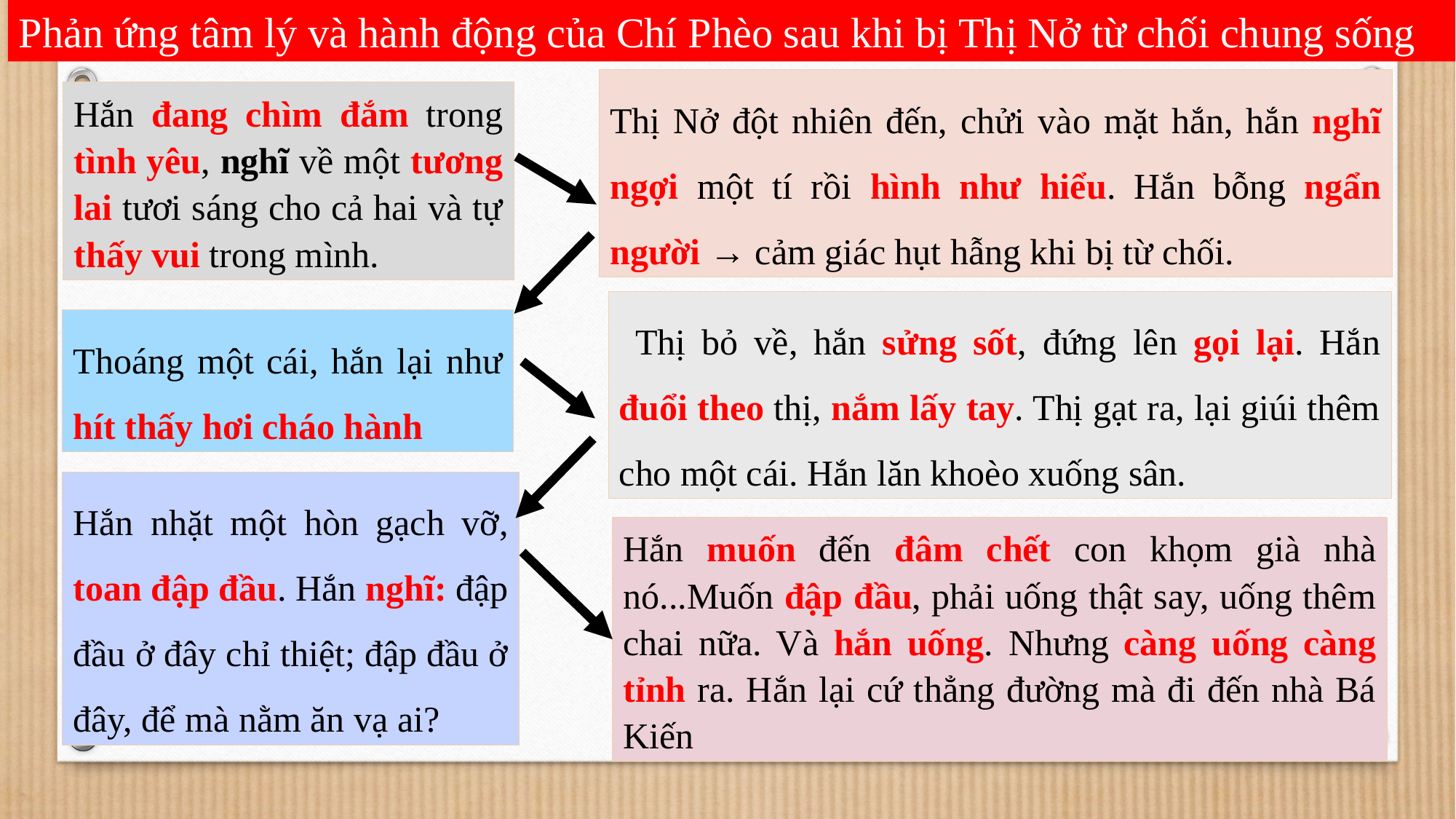

Phản ứng tâm lý và hành động của Chí Phèo sau khi bị Thị Nở từ chối chung sống
Thị Nở đột nhiên đến, chửi vào mặt hắn, hắn nghĩ ngợi một tí rồi hình như hiểu. Hắn bỗng ngẩn người → cảm giác hụt hẫng khi bị từ chối.
Hắn đang chìm đắm trong tình yêu, nghĩ về một tương lai tươi sáng cho cả hai và tự thấy vui trong mình.
 Thị bỏ về, hắn sửng sốt, đứng lên gọi lại. Hắn đuổi theo thị, nắm lấy tay. Thị gạt ra, lại giúi thêm cho một cái. Hắn lăn khoèo xuống sân.
Thoáng một cái, hắn lại như hít thấy hơi cháo hành
Hắn nhặt một hòn gạch vỡ, toan đập đầu. Hắn nghĩ: đập đầu ở đây chỉ thiệt; đập đầu ở đây, để mà nằm ăn vạ ai?
Hắn muốn đến đâm chết con khọm già nhà nó...Muốn đập đầu, phải uống thật say, uống thêm chai nữa. Và hắn uống. Nhưng càng uống càng tỉnh ra. Hắn lại cứ thẳng đường mà đi đến nhà Bá Kiến